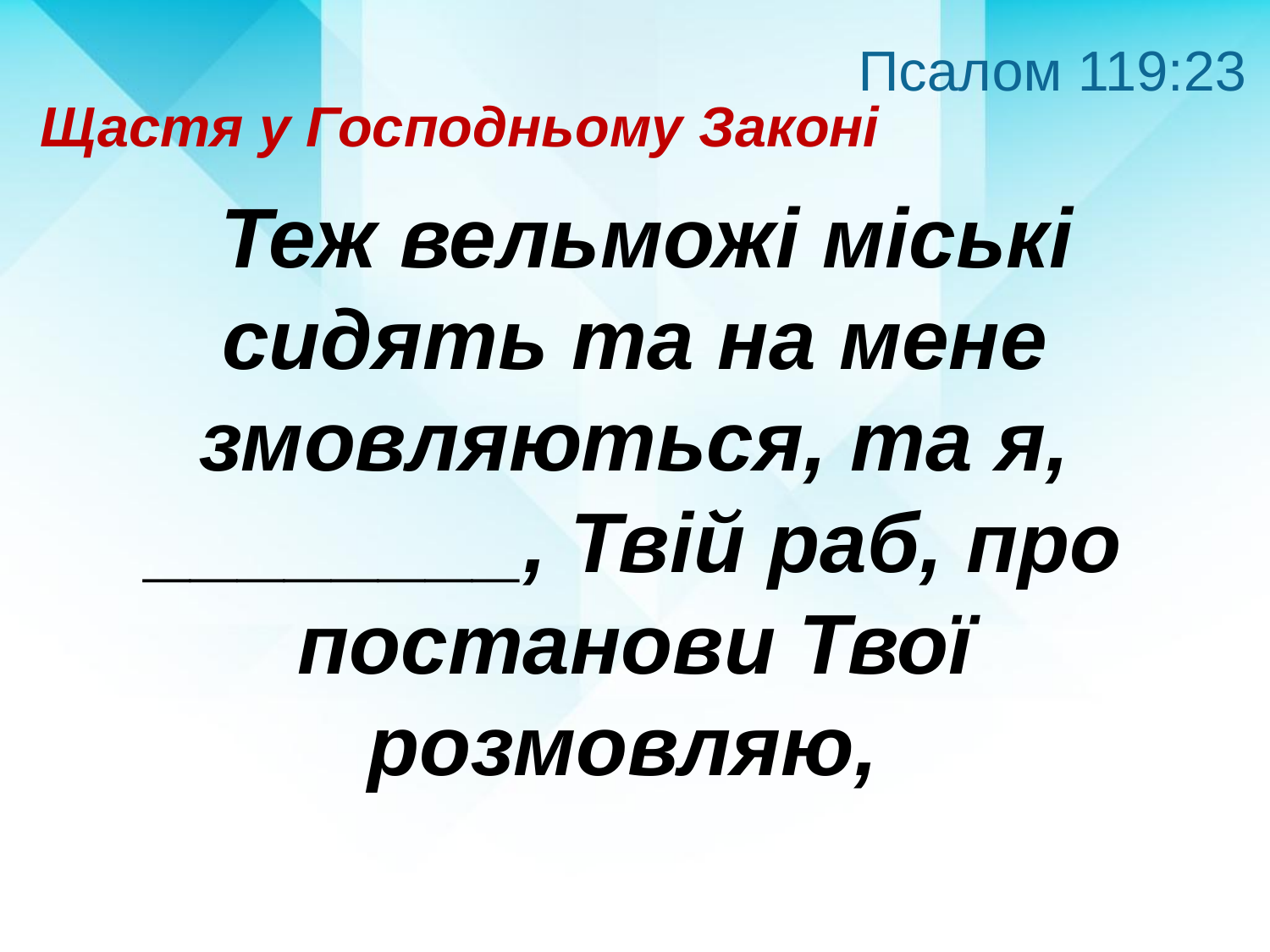

Псалом 119:23

Щастя у Господньому Законі

 Теж вельможі міські сидять та на мене змовляються, та я, ________, Твій раб, про постанови Твої розмовляю,